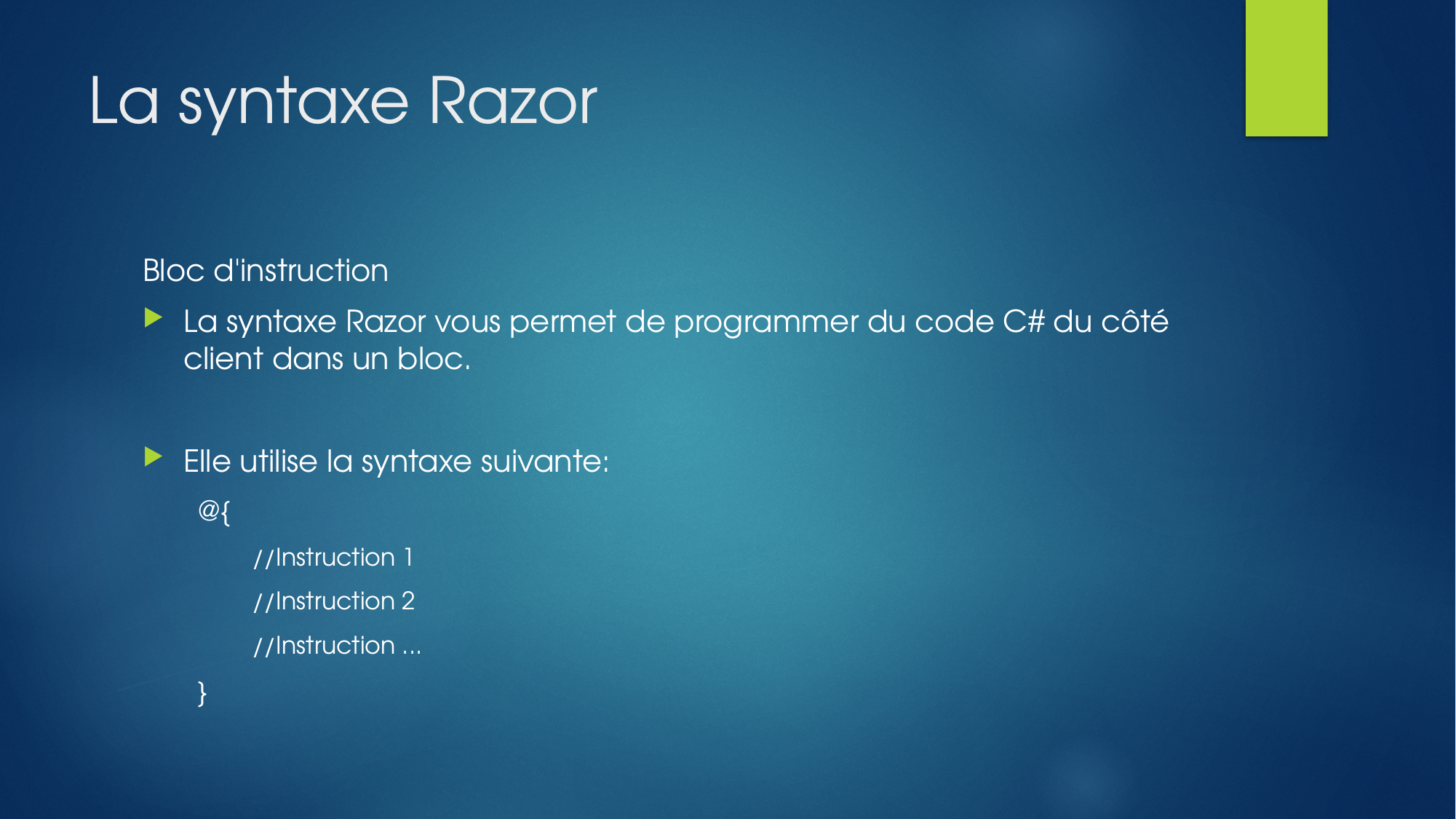

# La syntaxe Razor
Bloc d'instruction
La syntaxe Razor vous permet de programmer du code C# du côté client dans un bloc.

Elle utilise la syntaxe suivante:
@{
//Instruction 1
//Instruction 2
//Instruction ...
}